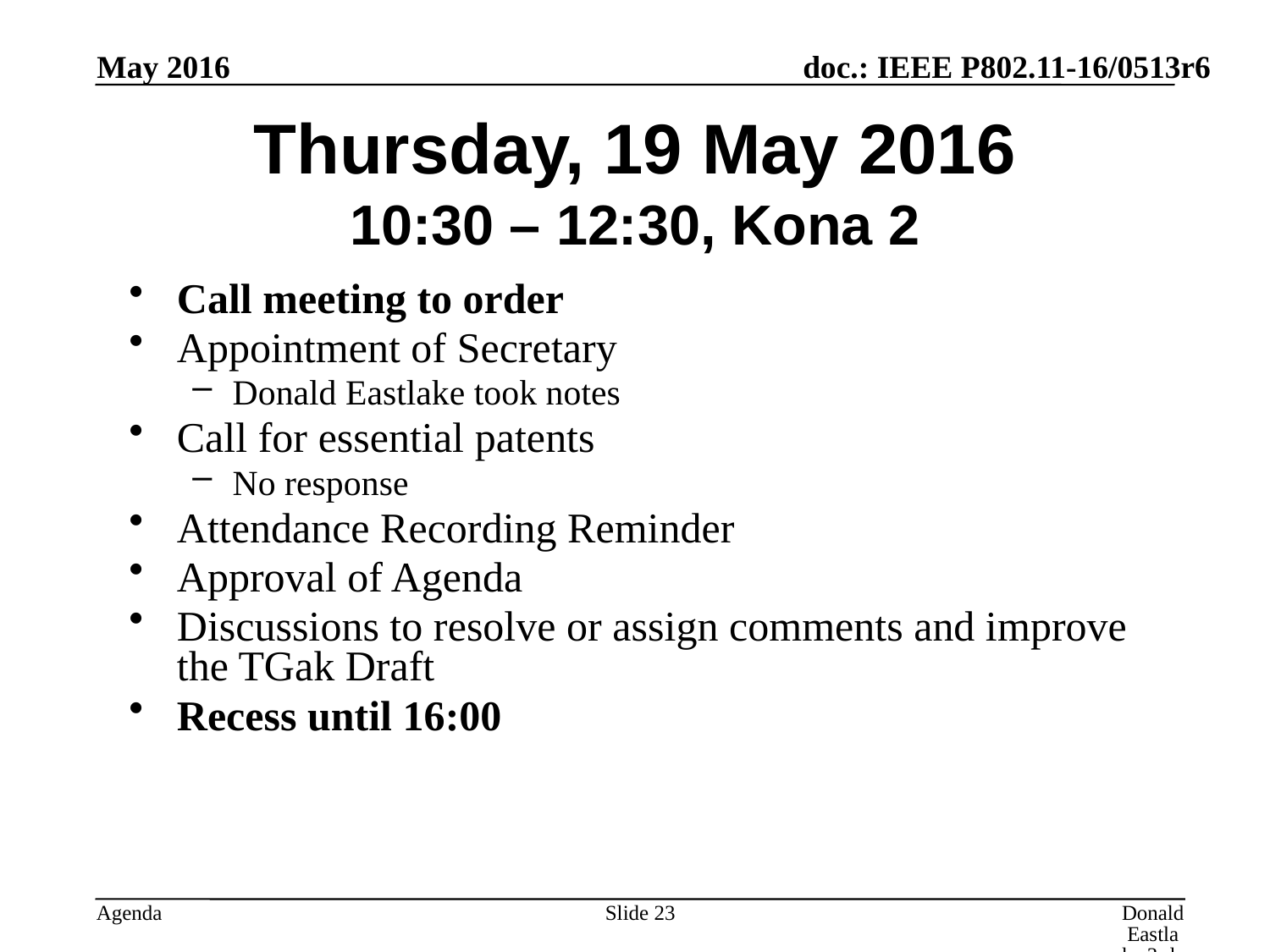

May 2016
# Thursday, 19 May 2016 10:30 – 12:30, Kona 2
Call meeting to order
Appointment of Secretary
Donald Eastlake took notes
Call for essential patents
No response
Attendance Recording Reminder
Approval of Agenda
Discussions to resolve or assign comments and improve the TGak Draft
Recess until 16:00

Slide 23
Donald Eastlake 3rd, Huawei Technologies